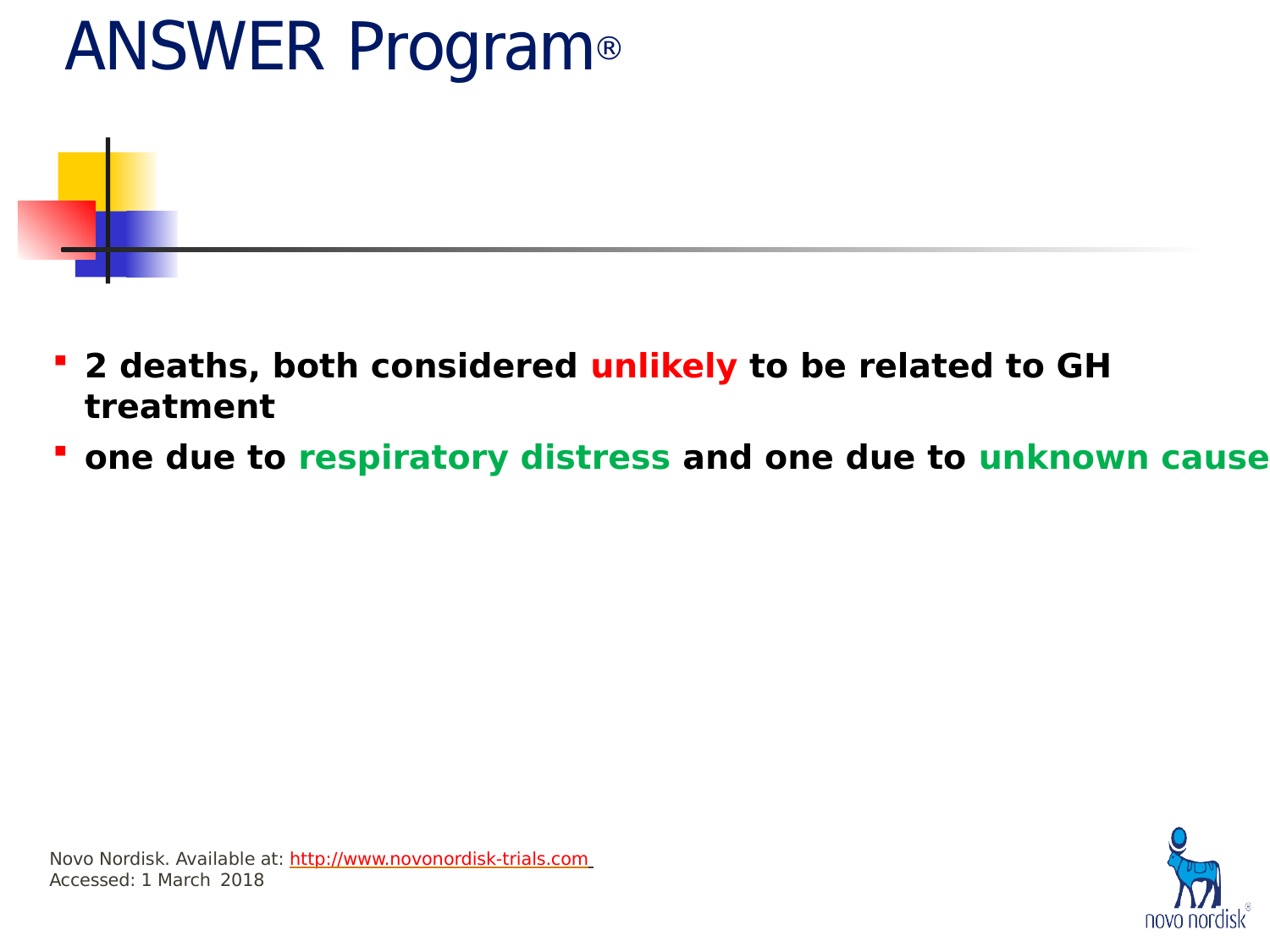

# ANSWER Program®

2 deaths, both considered unlikely to be related to GH treatment
one due to respiratory distress and one due to unknown cause

Novo Nordisk. Available at: http://www.novonordisk-trials.com Accessed: 1 March 2018